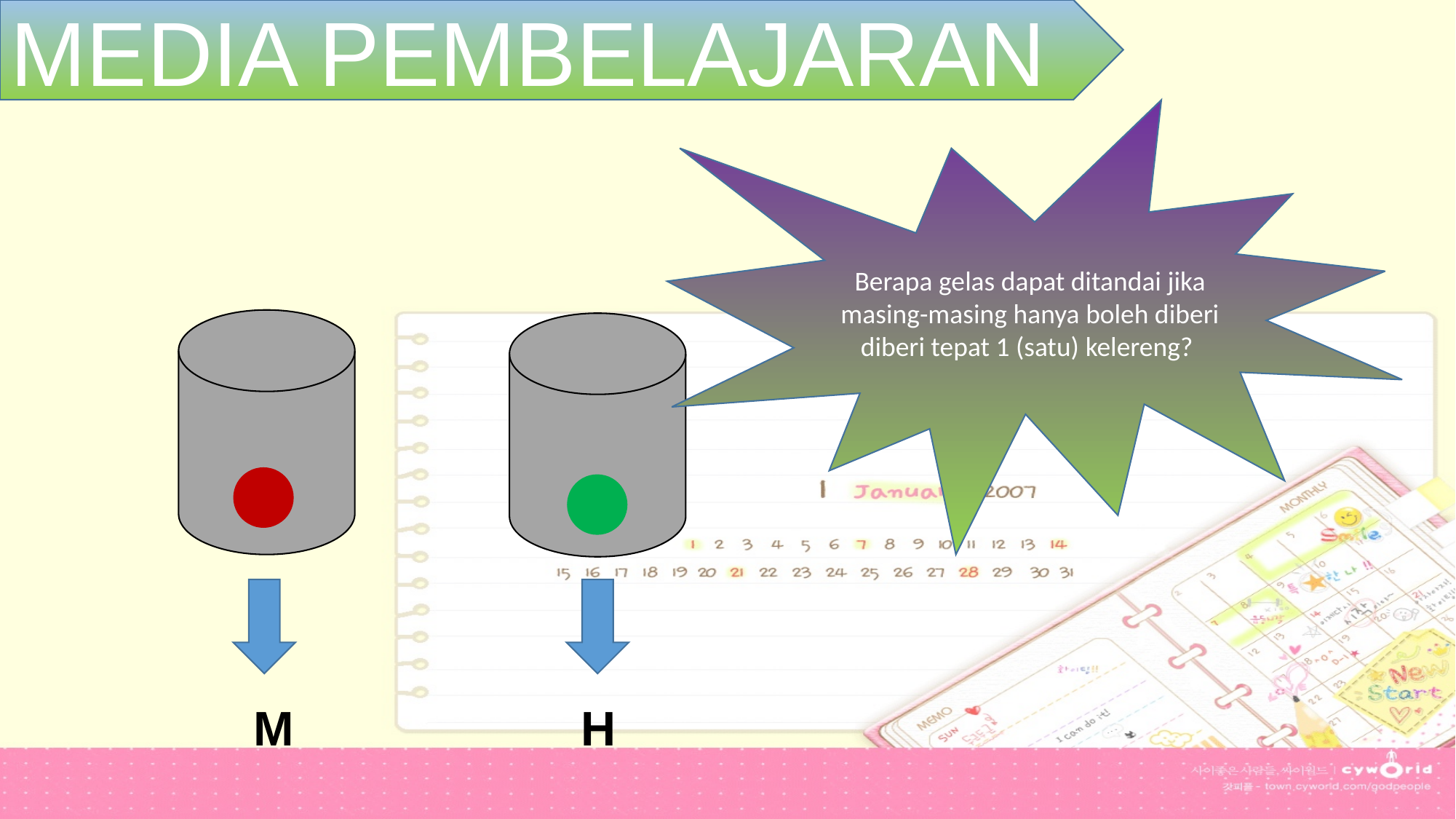

MEDIA PEMBELAJARAN
Berapa gelas dapat ditandai jika masing-masing hanya boleh diberi diberi tepat 1 (satu) kelereng?

# M			H